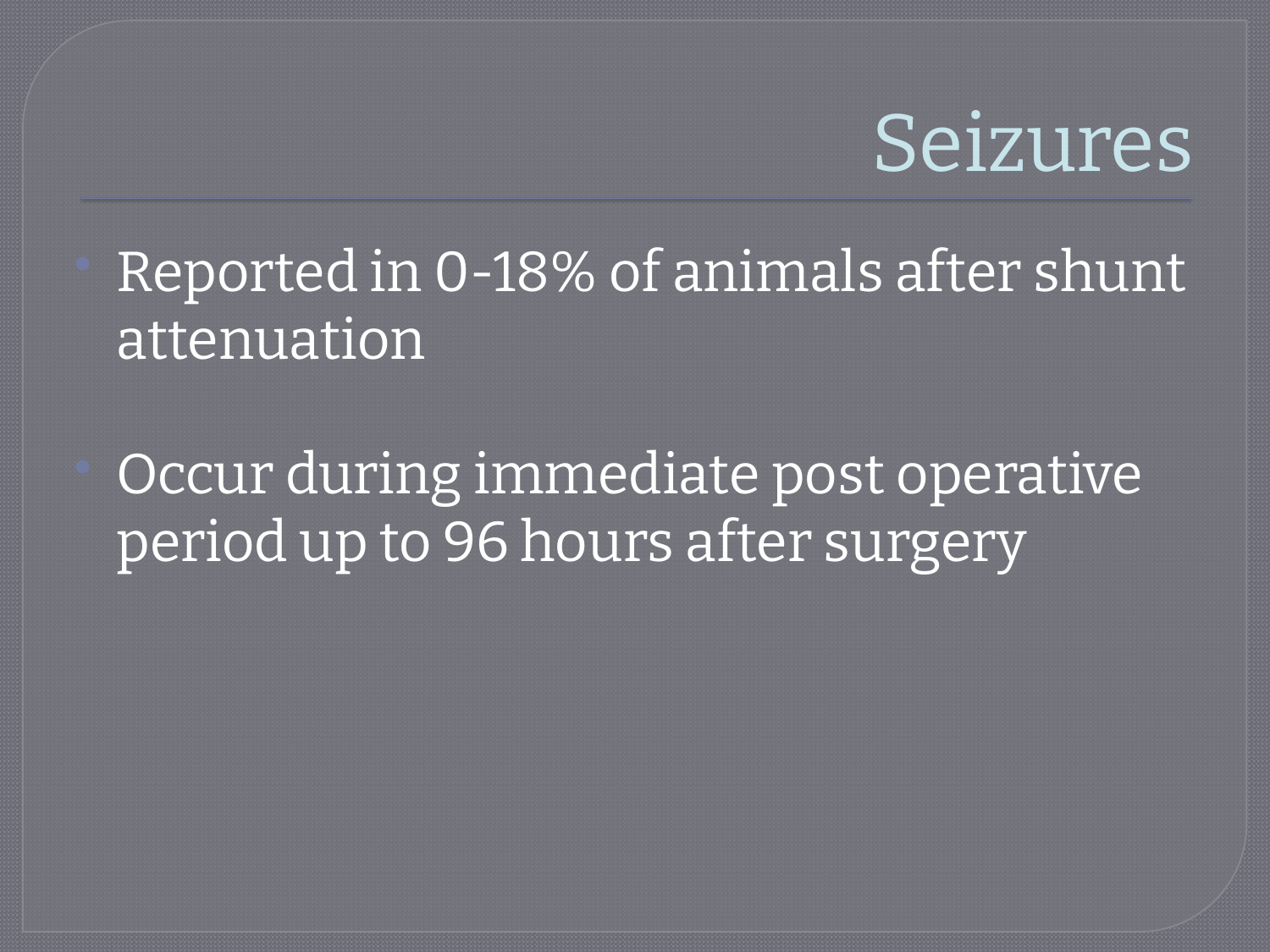

# Seizures
Reported in 0-18% of animals after shunt attenuation

Occur during immediate post operative period up to 96 hours after surgery